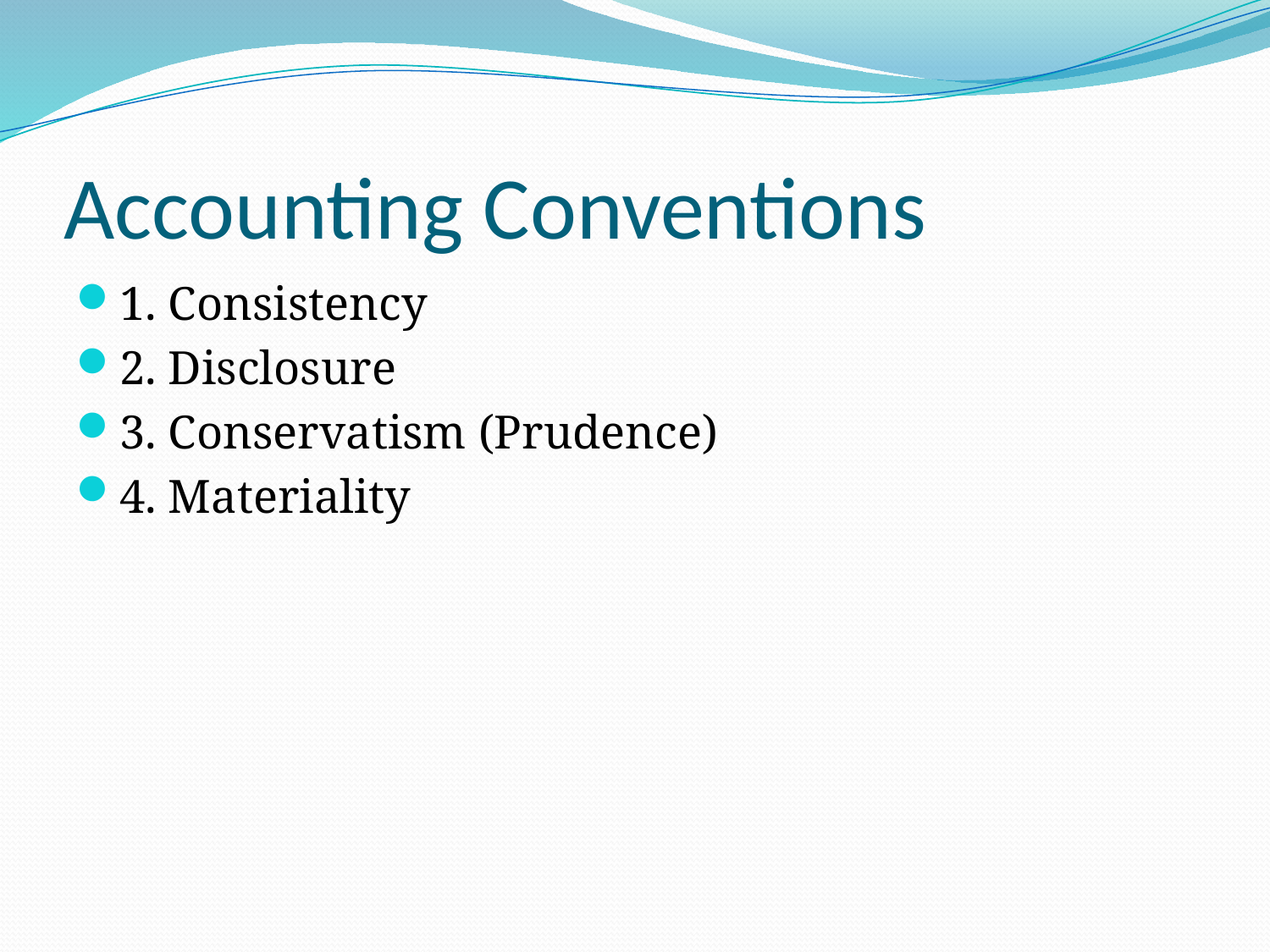

# Accounting Conventions
1. Consistency
2. Disclosure
3. Conservatism (Prudence)
4. Materiality